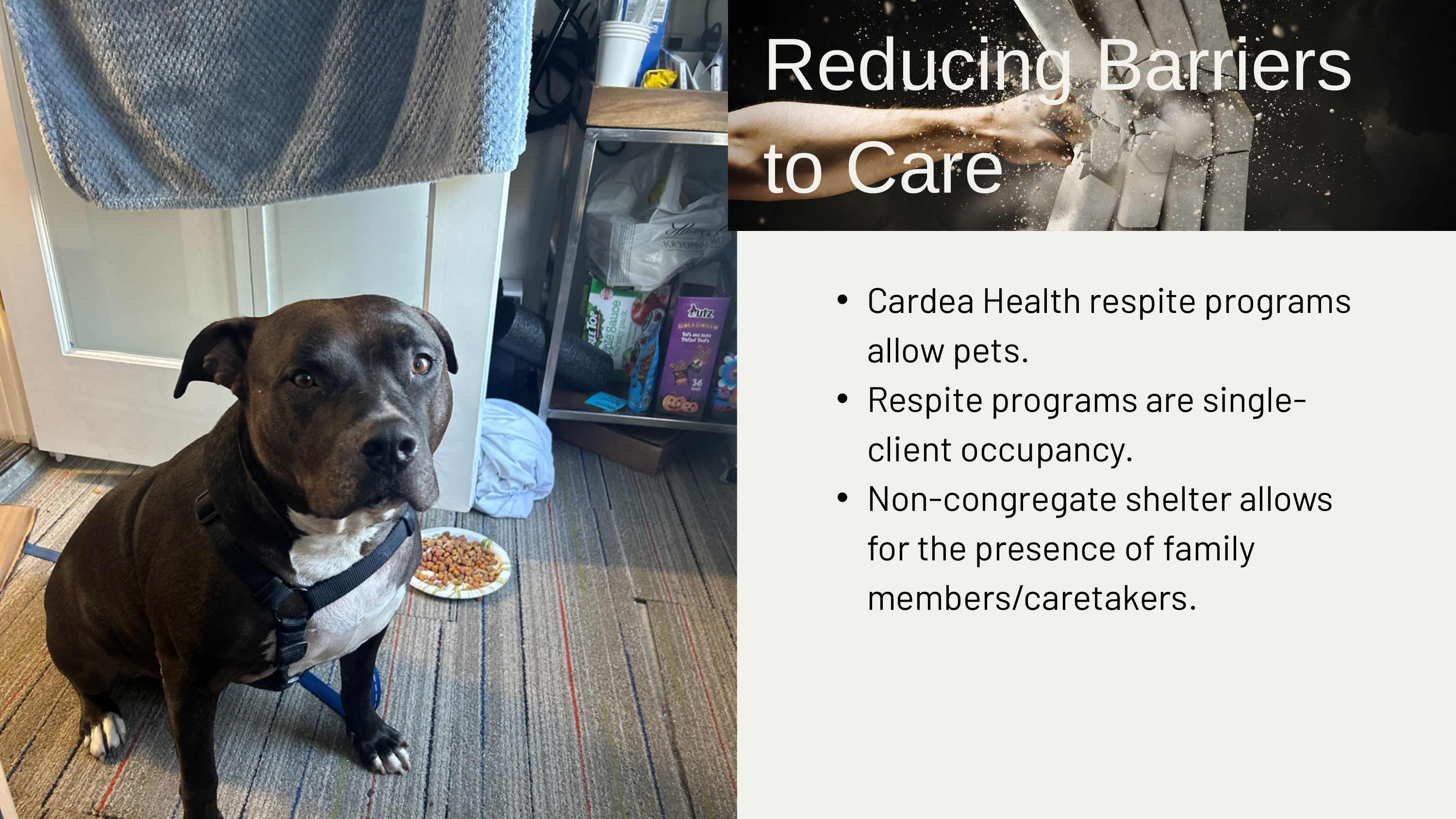

Reducing Barriers to Care
Cardea Health respite programs allow pets.
Respite programs are single-client occupancy.
Non-congregate shelter allows for the presence of family members/caretakers.